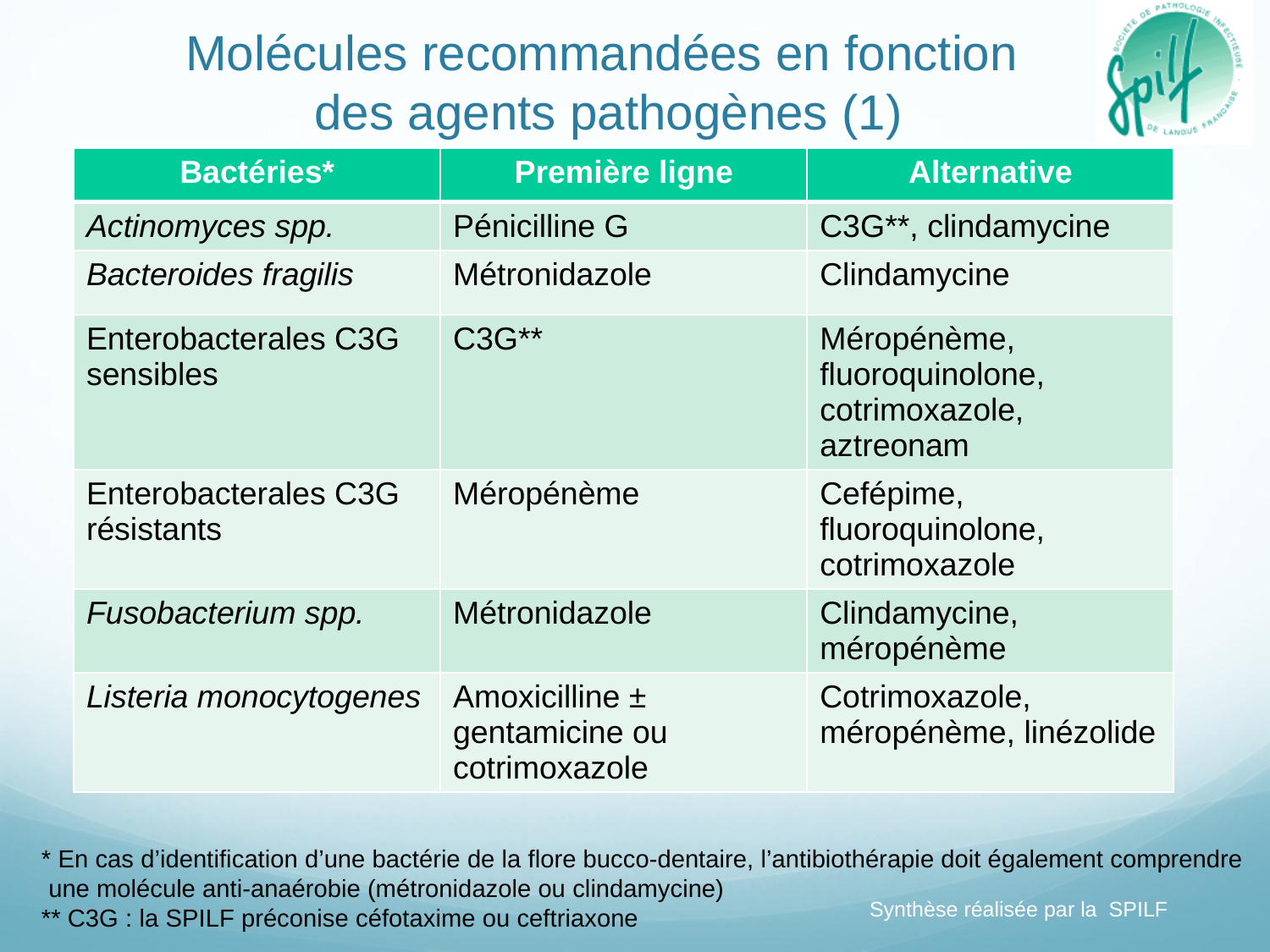

# Molécules recommandées en fonction des agents pathogènes (1)
| Bactéries\* | Première ligne | Alternative |
| --- | --- | --- |
| Actinomyces spp. | Pénicilline G | C3G\*\*, clindamycine |
| Bacteroides fragilis | Métronidazole | Clindamycine |
| Enterobacterales C3G sensibles | C3G\*\* | Méropénème, fluoroquinolone, cotrimoxazole, aztreonam |
| Enterobacterales C3G résistants | Méropénème | Cefépime, fluoroquinolone, cotrimoxazole |
| Fusobacterium spp. | Métronidazole | Clindamycine, méropénème |
| Listeria monocytogenes | Amoxicilline ± gentamicine ou cotrimoxazole | Cotrimoxazole, méropénème, linézolide |

* En cas d’identification d’une bactérie de la flore bucco-dentaire, l’antibiothérapie doit également comprendre
 une molécule anti-anaérobie (métronidazole ou clindamycine)
** C3G : la SPILF préconise céfotaxime ou ceftriaxone
Synthèse réalisée par la  SPILF